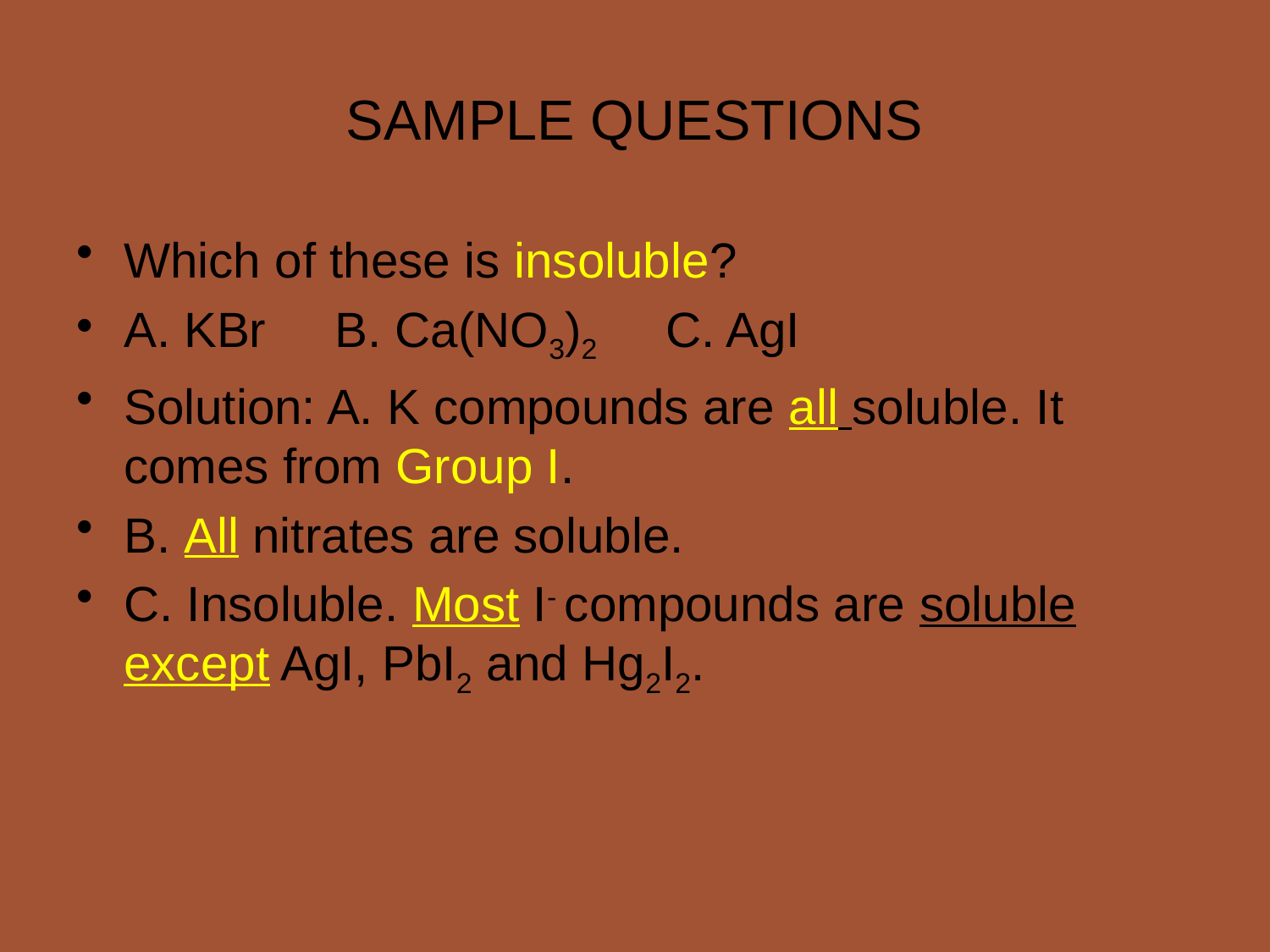

SAMPLE QUESTIONS
Which of these is insoluble?
A. KBr     B. Ca(NO3)2     C. AgI
Solution: A. K compounds are all soluble. It comes from Group I.
B. All nitrates are soluble.
C. Insoluble. Most I- compounds are soluble except AgI, PbI2 and Hg2I2.